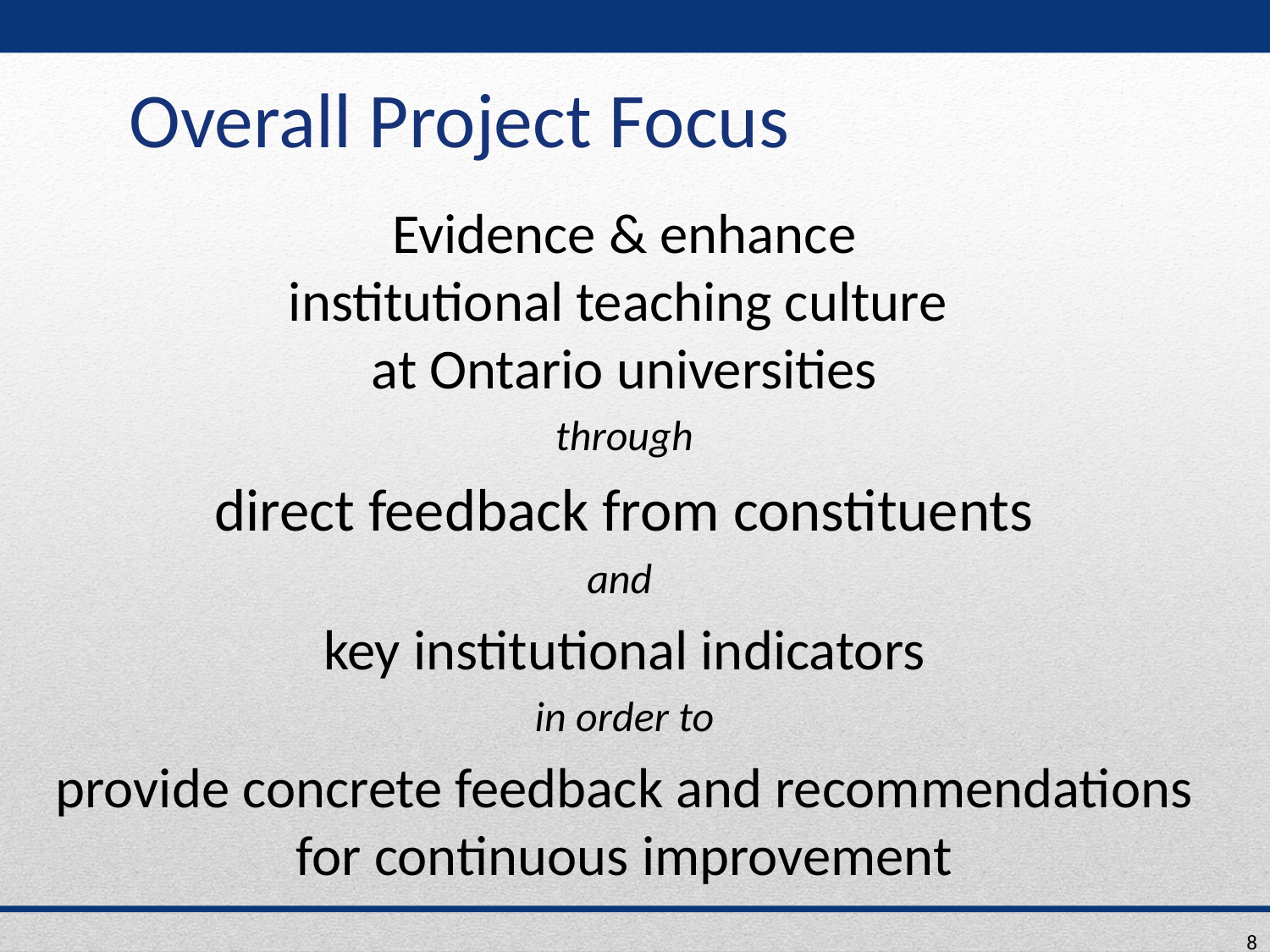

# Overall Project Focus
Evidence & enhance
institutional teaching culture
at Ontario universities
through
direct feedback from constituents
and
key institutional indicators
in order to
provide concrete feedback and recommendations for continuous improvement

8